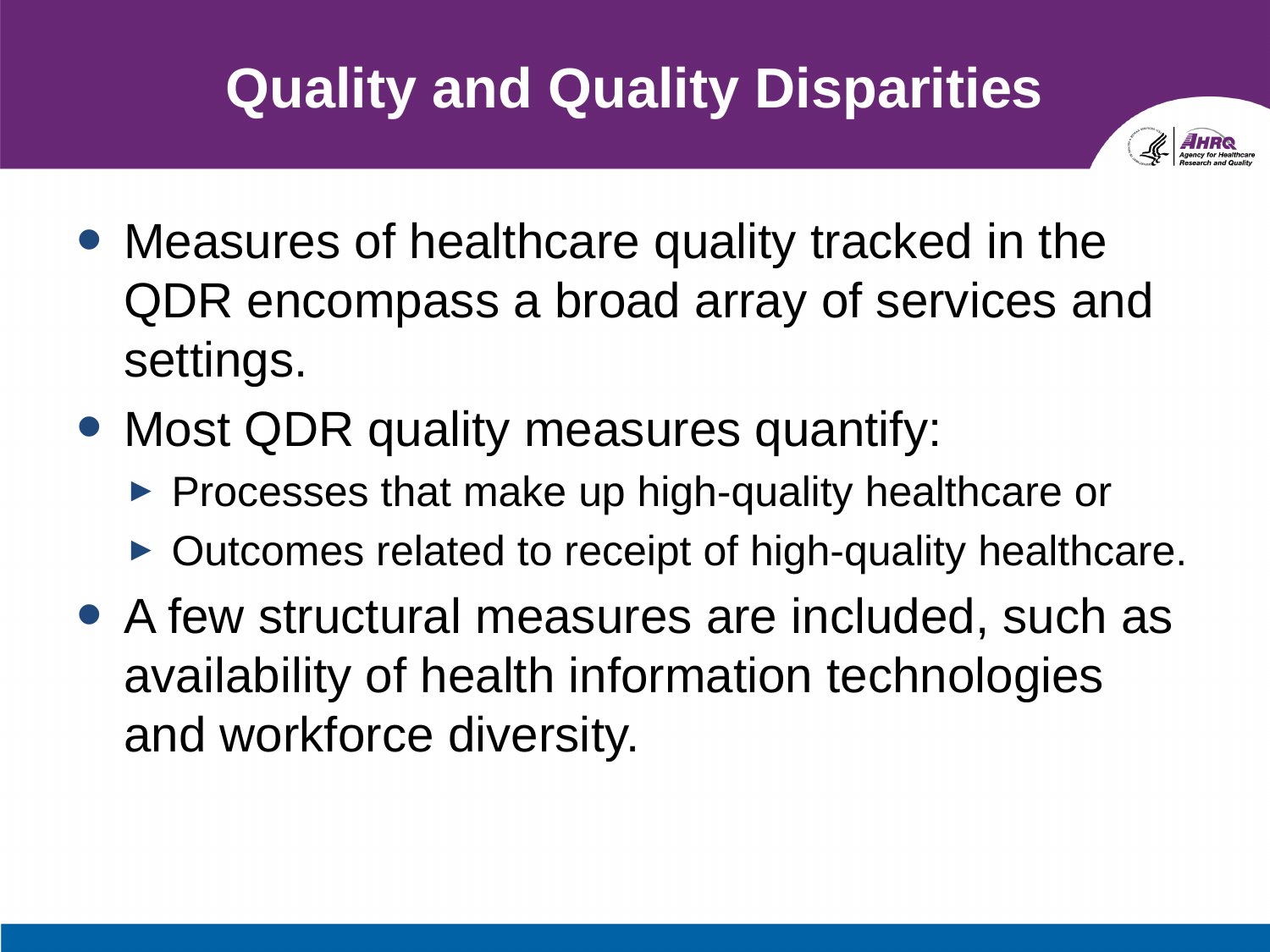

# Quality and Quality Disparities
Measures of healthcare quality tracked in the QDR encompass a broad array of services and settings.
Most QDR quality measures quantify:
Processes that make up high-quality healthcare or
Outcomes related to receipt of high-quality healthcare.
A few structural measures are included, such as availability of health information technologies and workforce diversity.